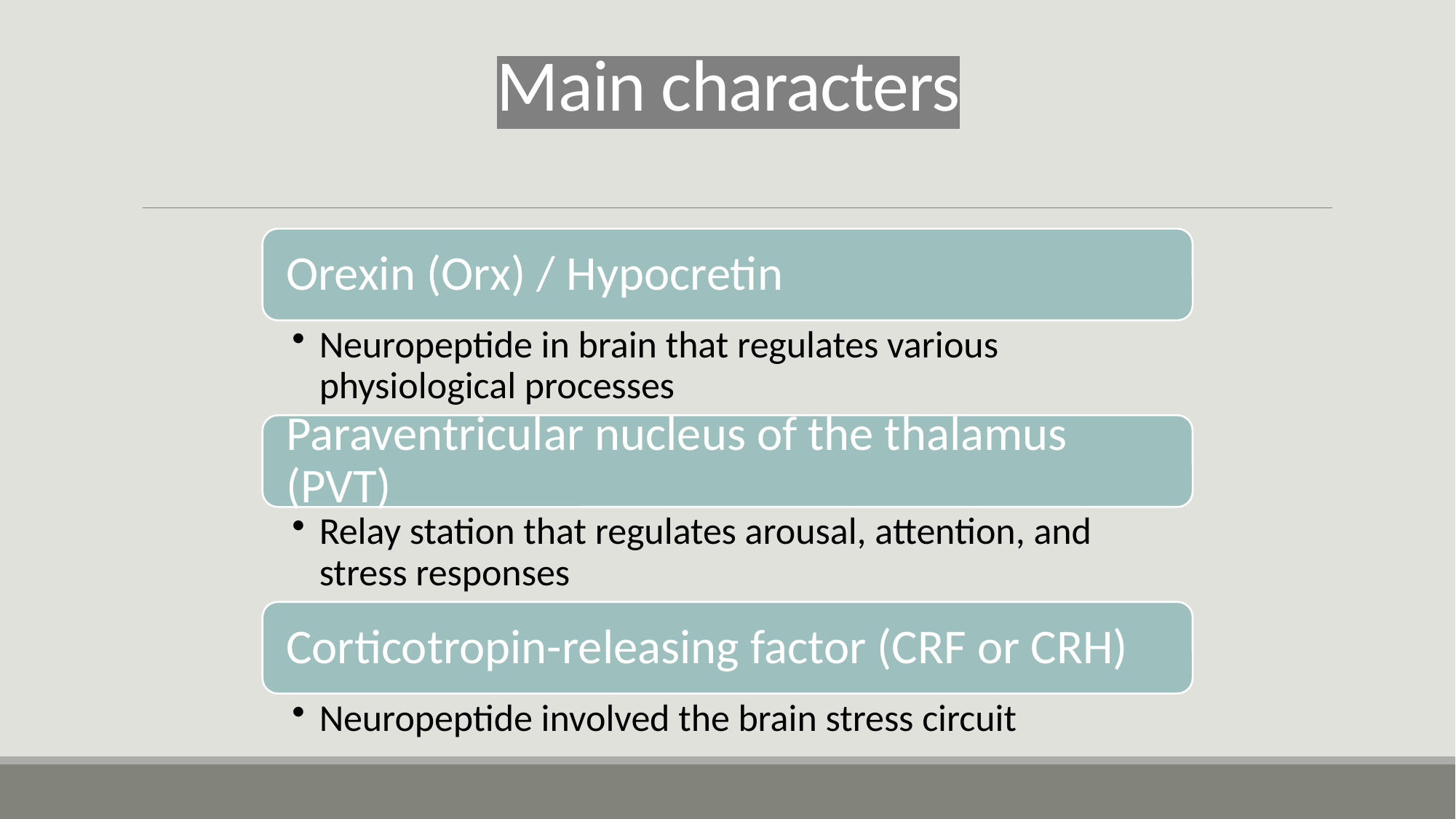

# Main characters
Orexin (Orx) / Hypocretin
Neuropeptide in brain that regulates various physiological processes
Paraventricular nucleus of the thalamus (PVT)
Relay station that regulates arousal, attention, and stress responses
Corticotropin-releasing factor (CRF or CRH)
Neuropeptide involved the brain stress circuit